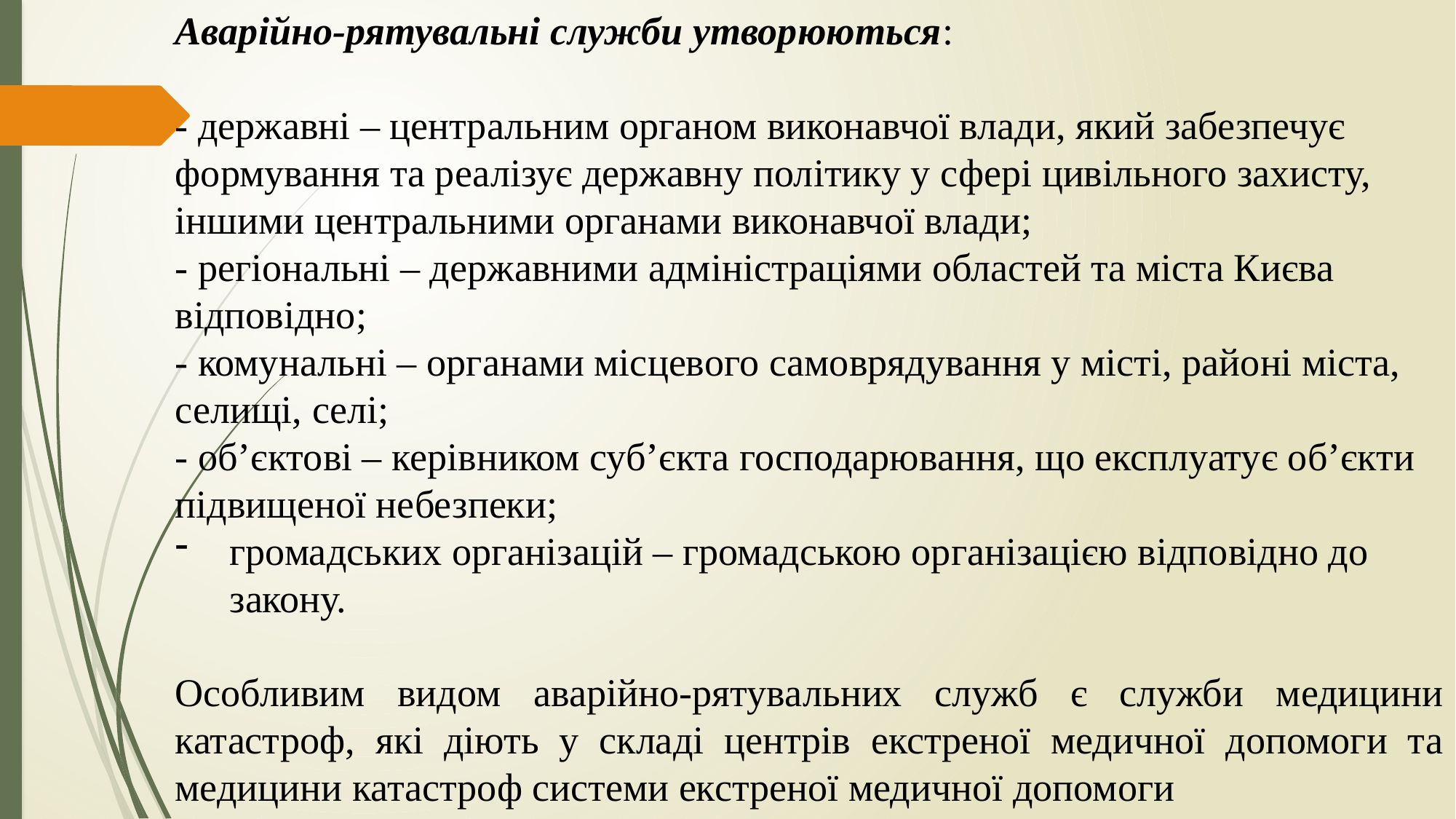

Аварійно-рятувальні служби утворюються:

- державні – центральним органом виконавчої влади, який забезпечує
формування та реалізує державну політику у сфері цивільного захисту, іншими центральними органами виконавчої влади;
- регіональні – державними адміністраціями областей та міста Києва
відповідно;
- комунальні – органами місцевого самоврядування у місті, районі міста,
селищі, селі;
- об’єктові – керівником суб’єкта господарювання, що експлуатує об’єкти
підвищеної небезпеки;
громадських організацій – громадською організацією відповідно до закону.

Особливим видом аварійно-рятувальних служб є служби медицини катастроф, які діють у складі центрів екстреної медичної допомоги та медицини катастроф системи екстреної медичної допомоги